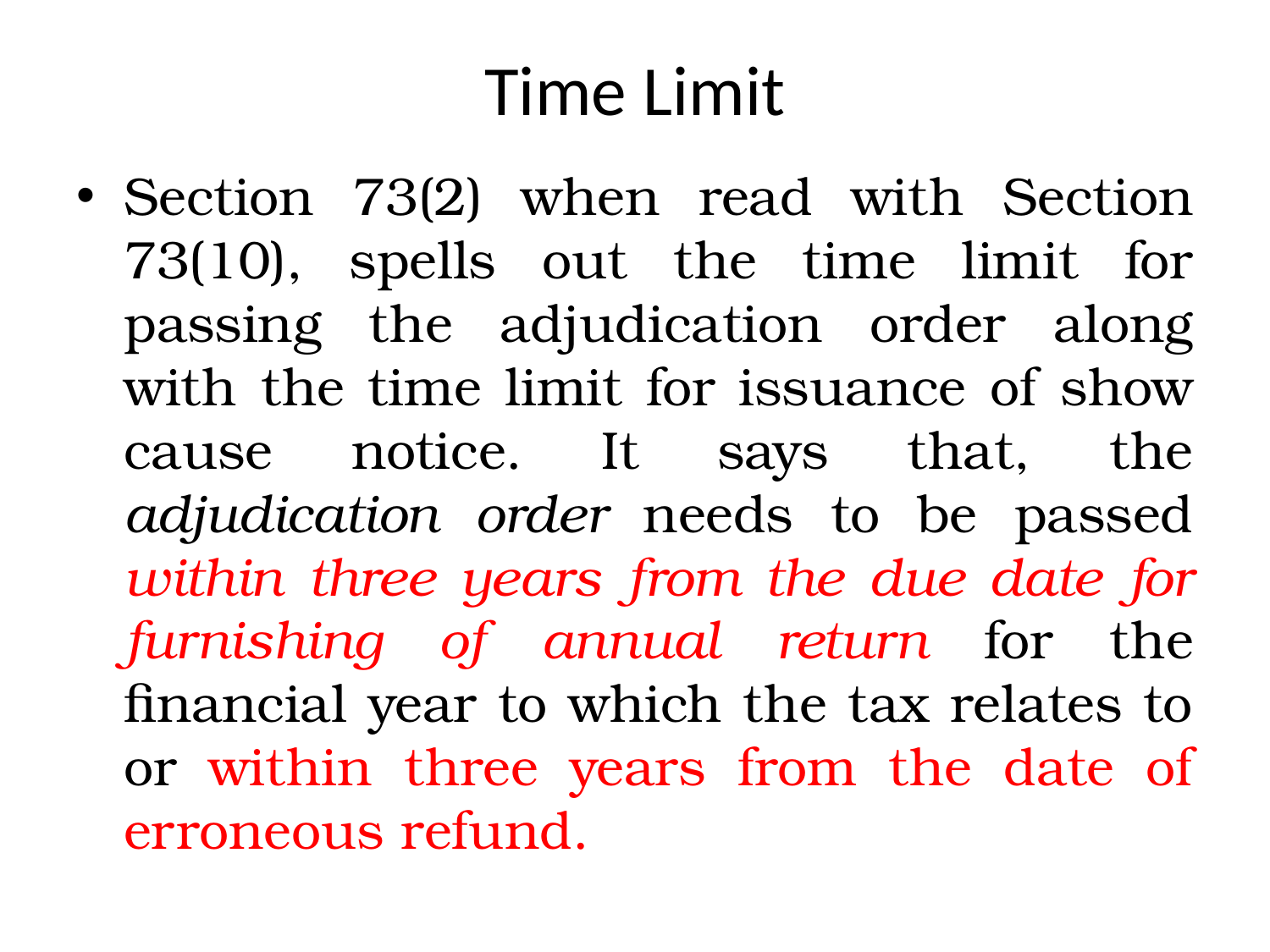

# Time Limit
Section 73(2) when read with Section 73(10), spells out the time limit for passing the adjudication order along with the time limit for issuance of show cause notice. It says that, the adjudication order needs to be passed within three years from the due date for furnishing of annual return for the financial year to which the tax relates to or within three years from the date of erroneous refund.